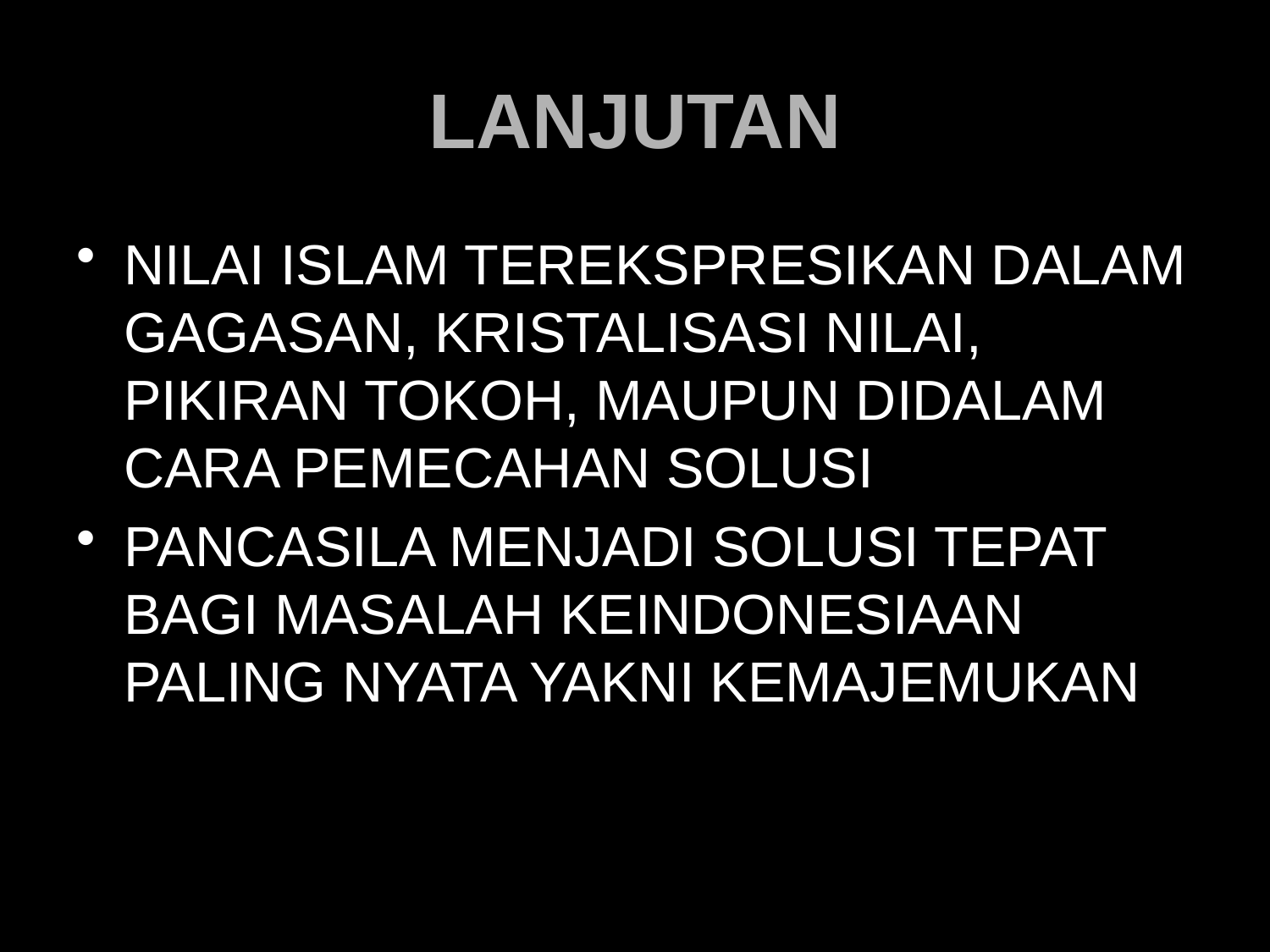

# LANJUTAN
NILAI ISLAM TEREKSPRESIKAN DALAM GAGASAN, KRISTALISASI NILAI, PIKIRAN TOKOH, MAUPUN DIDALAM CARA PEMECAHAN SOLUSI
PANCASILA MENJADI SOLUSI TEPAT BAGI MASALAH KEINDONESIAAN PALING NYATA YAKNI KEMAJEMUKAN